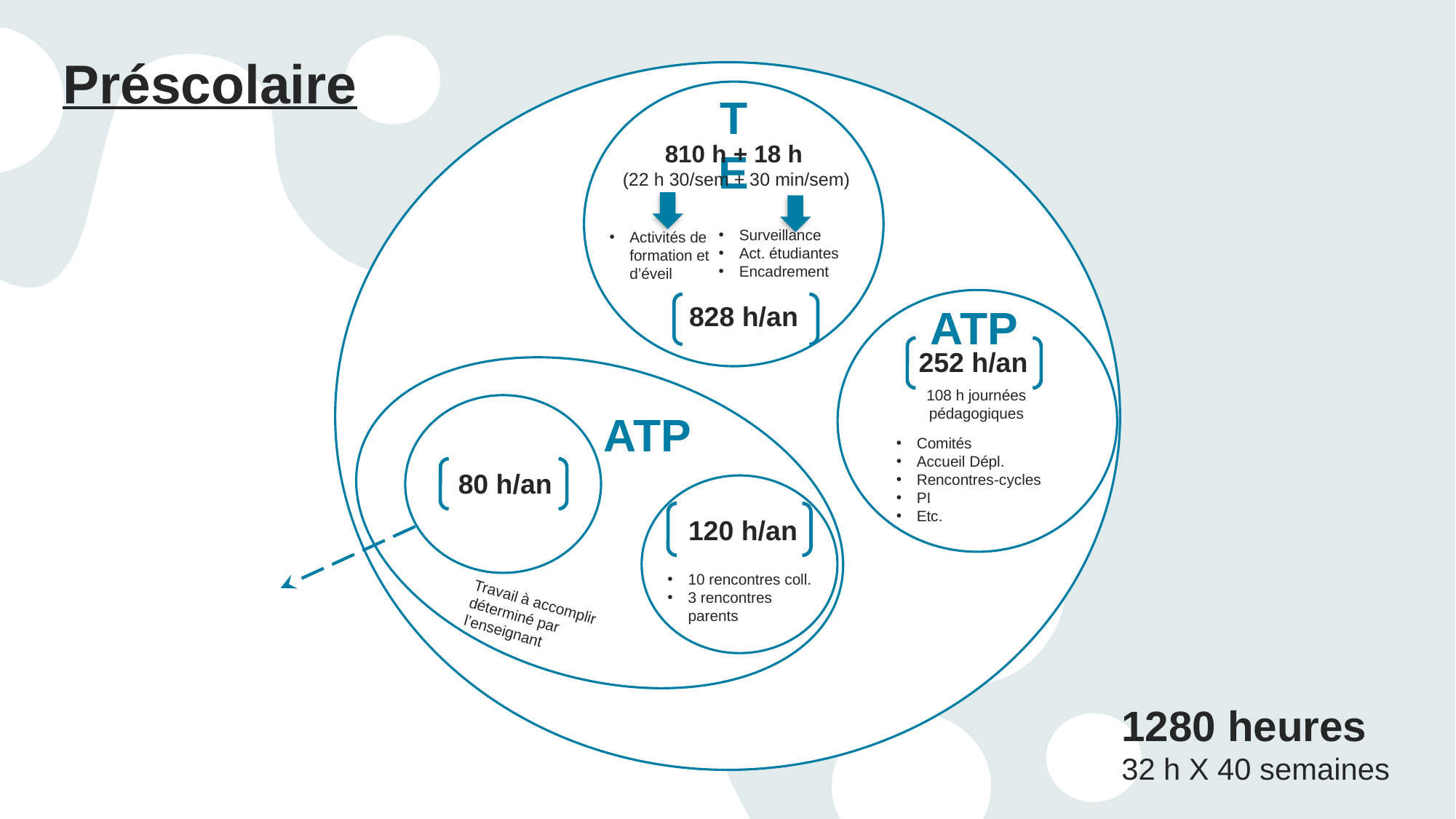

# Préscolaire

TE
810 h + 18 h
(22 h 30/sem + 30 min/sem)

Surveillance
Act. étudiantes
Encadrement
Activités de formation et d’éveil

828 h/an
ATP

252 h/an

108 h journées pédagogiques

ATP
Comités
Accueil Dépl.
Rencontres-cycles
PI
Etc.

80 h/an

120 h/an
10 rencontres coll.
3 rencontres parents
Travail à accomplir déterminé par l’enseignant
1280 heures
32 h X 40 semaines